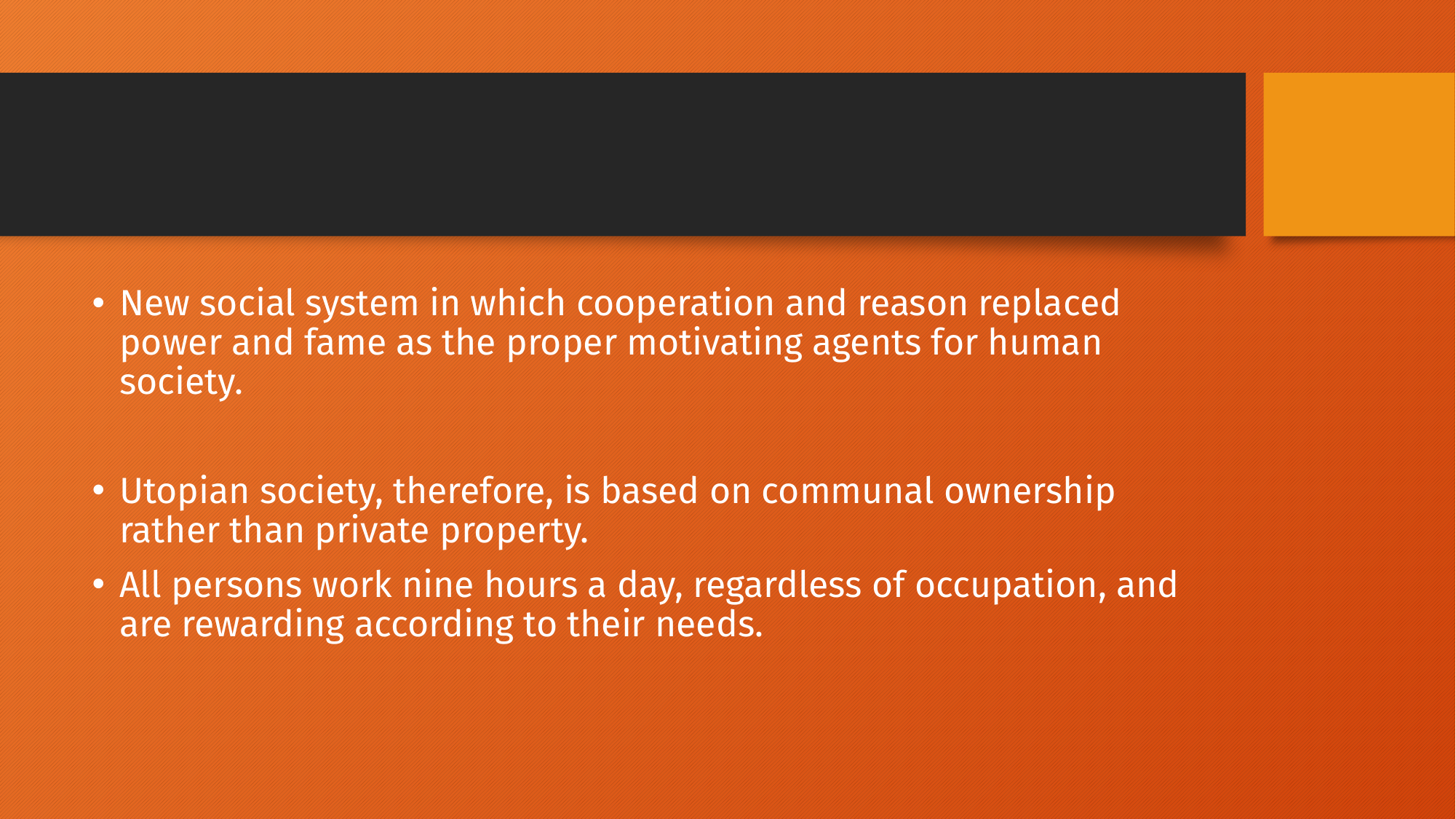

#
New social system in which cooperation and reason replaced power and fame as the proper motivating agents for human society.

Utopian society, therefore, is based on communal ownership rather than private property.
All persons work nine hours a day, regardless of occupation, and are rewarding according to their needs.